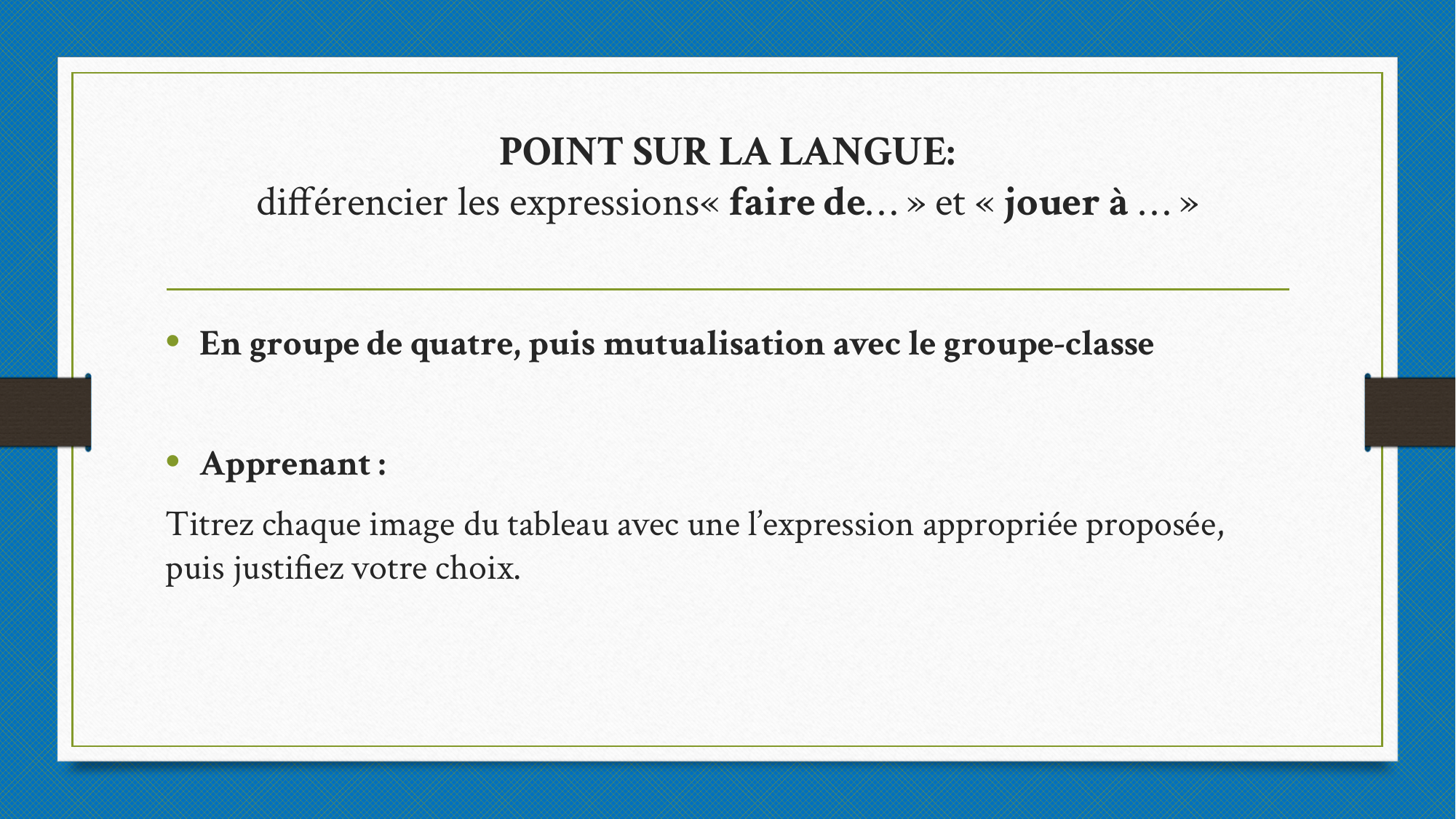

# POINT SUR LA LANGUE: différencier les expressions« faire de… » et « jouer à … »
En groupe de quatre, puis mutualisation avec le groupe-classe

Apprenant :
Titrez chaque image du tableau avec une l’expression appropriée proposée, puis justifiez votre choix.